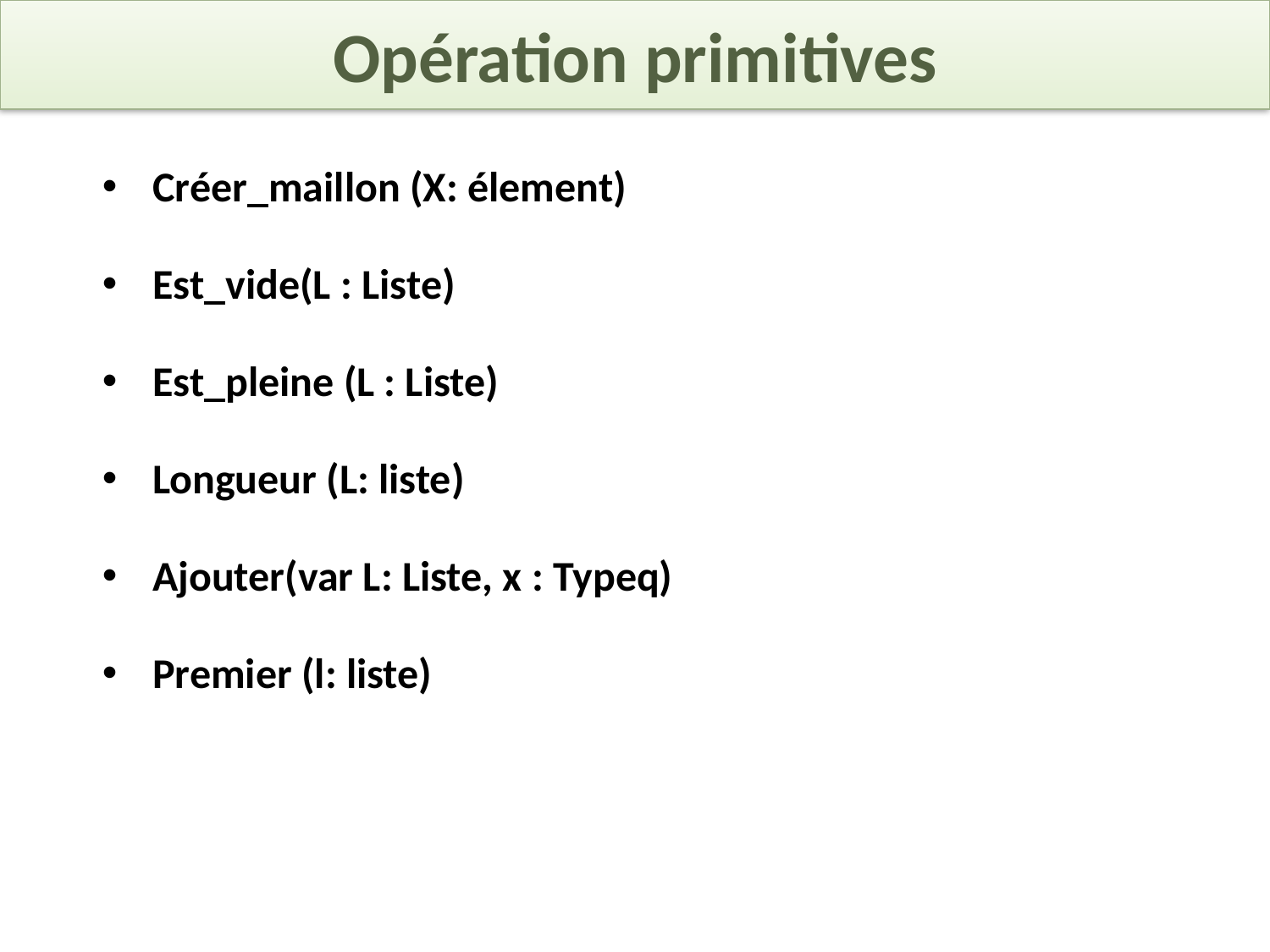

# Opération primitives
Créer_maillon (X: élement)
Est_vide(L : Liste)
Est_pleine (L : Liste)
Longueur (L: liste)
Ajouter(var L: Liste, x : Typeq)
Premier (l: liste)